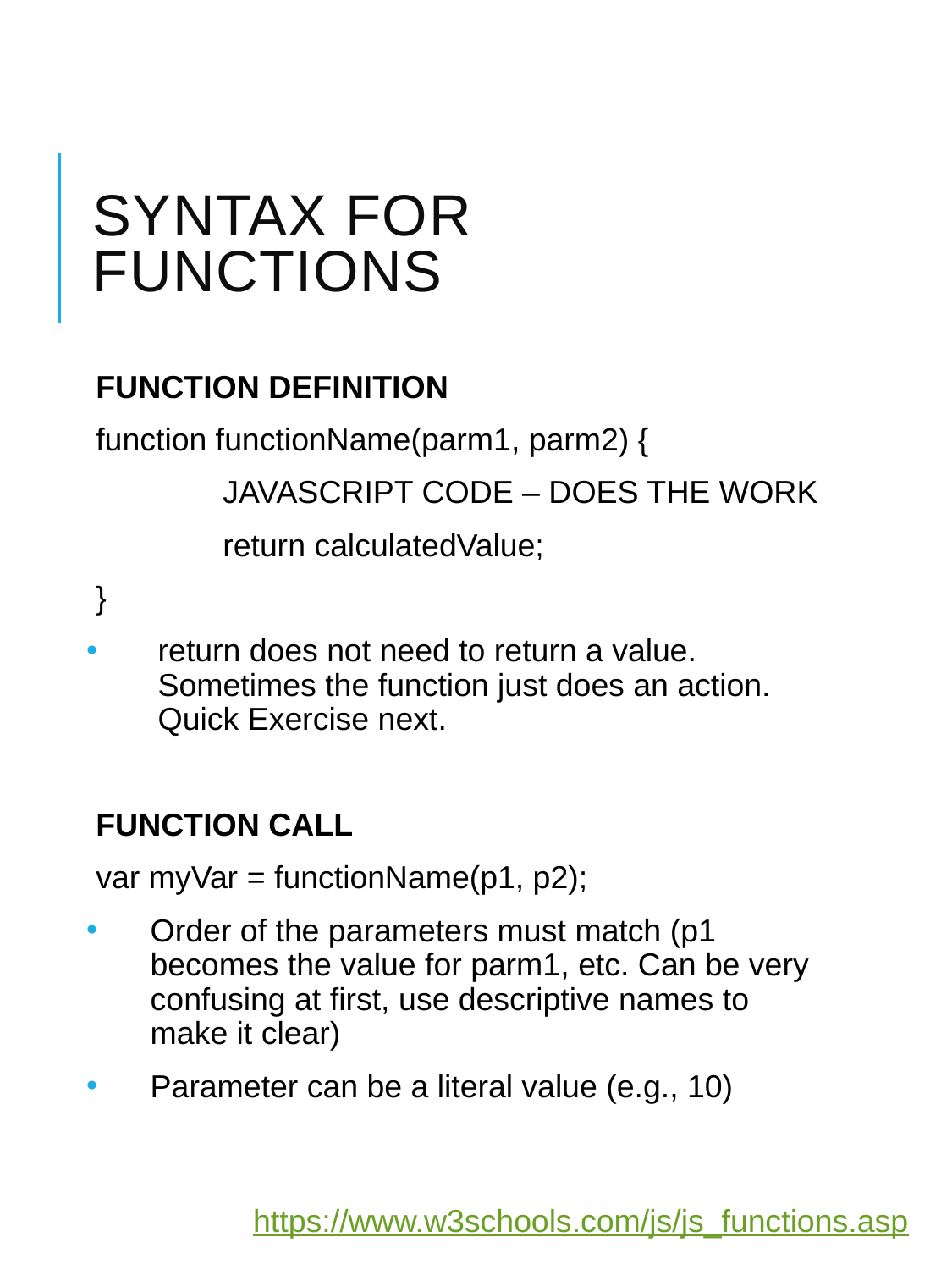

# SYNTAX FOR FUNCTIONS
FUNCTION DEFINITION
function functionName(parm1, parm2) {
	JAVASCRIPT CODE – DOES THE WORK
	return calculatedValue;
}
return does not need to return a value. Sometimes the function just does an action. Quick Exercise next.

FUNCTION CALL
var myVar = functionName(p1, p2);
Order of the parameters must match (p1 becomes the value for parm1, etc. Can be very confusing at first, use descriptive names to make it clear)
Parameter can be a literal value (e.g., 10)

https://www.w3schools.com/js/js_functions.asp